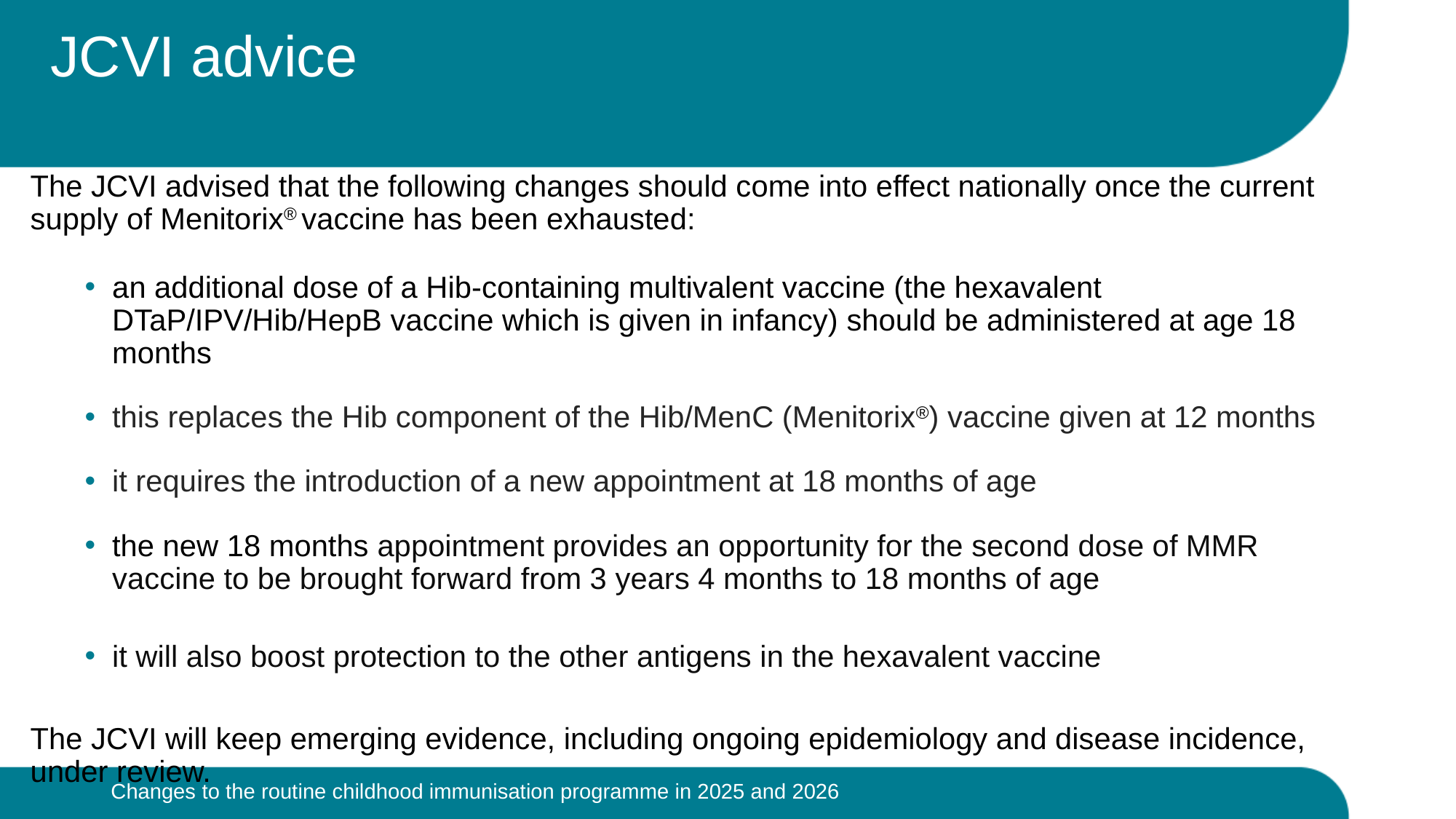

# JCVI advice
The JCVI advised that the following changes should come into effect nationally once the current supply of Menitorix® vaccine has been exhausted:

an additional dose of a Hib-containing multivalent vaccine (the hexavalent DTaP/IPV/Hib/HepB vaccine which is given in infancy) should be administered at age 18 months

this replaces the Hib component of the Hib/MenC (Menitorix®) vaccine given at 12 months

it requires the introduction of a new appointment at 18 months of age

the new 18 months appointment provides an opportunity for the second dose of MMR vaccine to be brought forward from 3 years 4 months to 18 months of age

it will also boost protection to the other antigens in the hexavalent vaccine

The JCVI will keep emerging evidence, including ongoing epidemiology and disease incidence, under review.
Changes to the routine childhood immunisation programme in 2025 and 2026